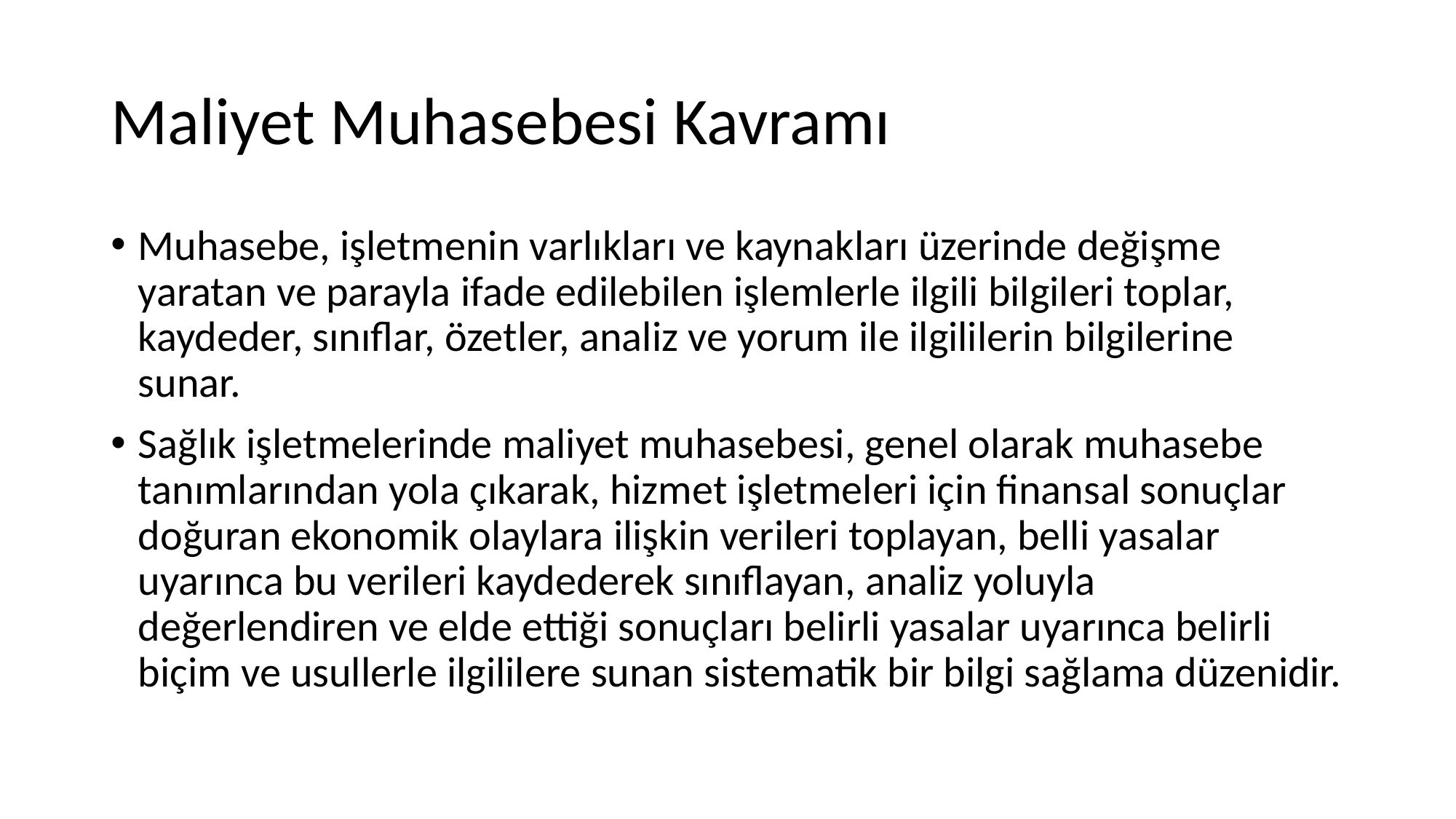

# Maliyet Muhasebesi Kavramı
Muhasebe, işletmenin varlıkları ve kaynakları üzerinde değişme yaratan ve parayla ifade edilebilen işlemlerle ilgili bilgileri toplar, kaydeder, sınıflar, özetler, analiz ve yorum ile ilgililerin bilgilerine sunar.
Sağlık işletmelerinde maliyet muhasebesi, genel olarak muhasebe tanımlarından yola çıkarak, hizmet işletmeleri için finansal sonuçlar doğuran ekonomik olaylara ilişkin verileri toplayan, belli yasalar uyarınca bu verileri kaydederek sınıflayan, analiz yoluyla değerlendiren ve elde ettiği sonuçları belirli yasalar uyarınca belirli biçim ve usullerle ilgililere sunan sistematik bir bilgi sağlama düzenidir.